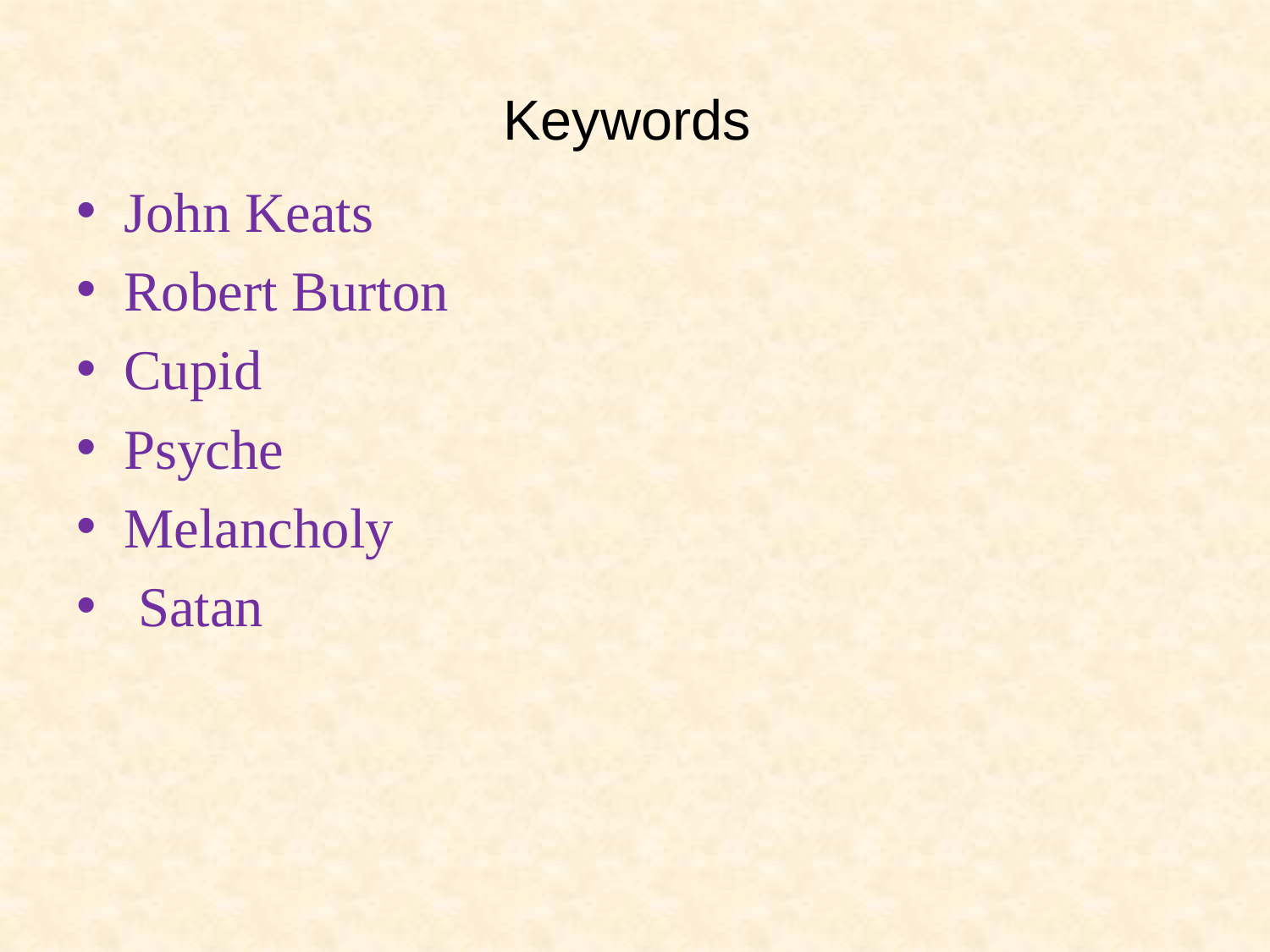

# Keywords
John Keats
Robert Burton
Cupid
Psyche
Melancholy
 Satan